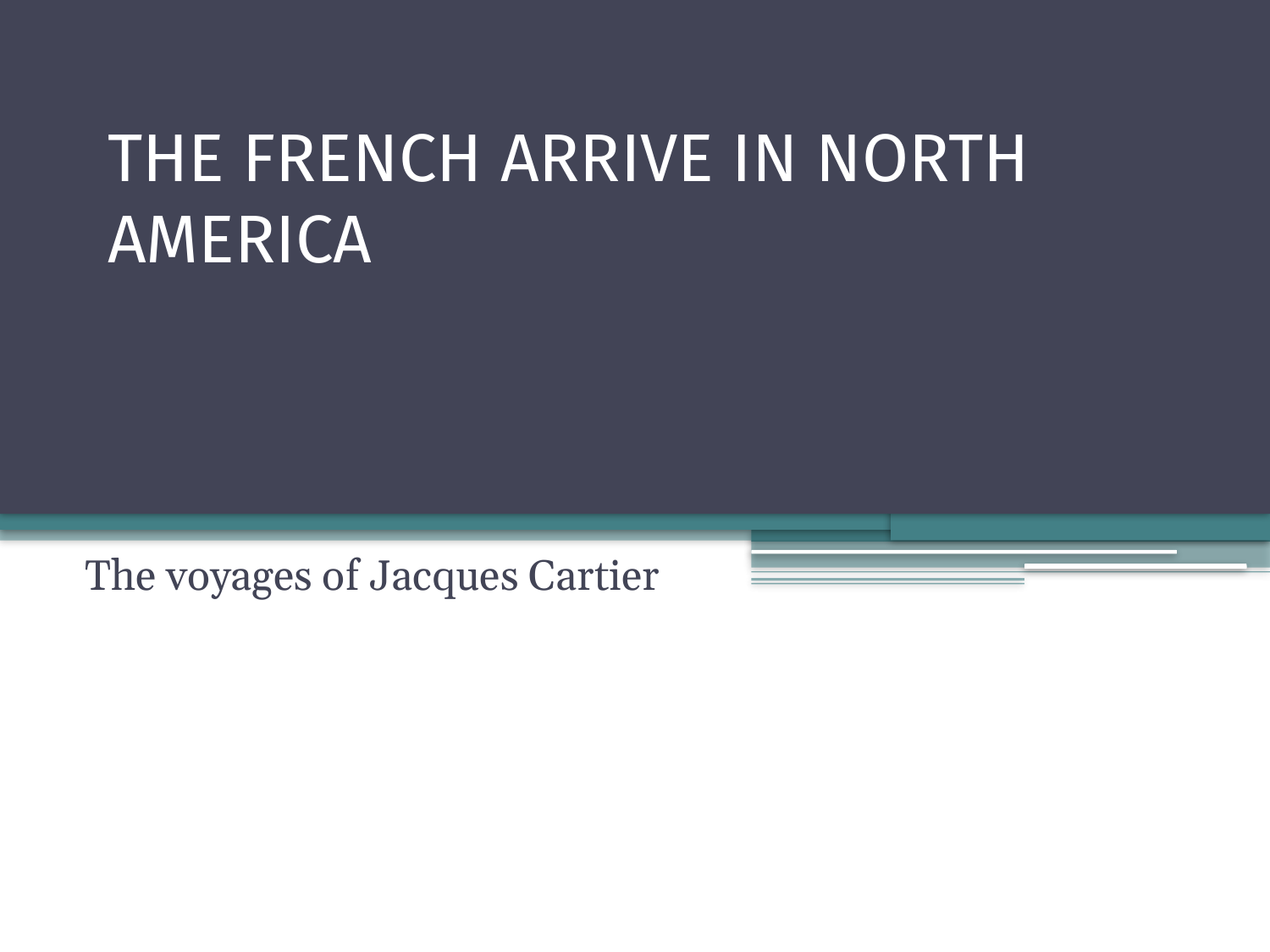

# THE FRENCH ARRIVE IN NORTH AMERICA
The voyages of Jacques Cartier